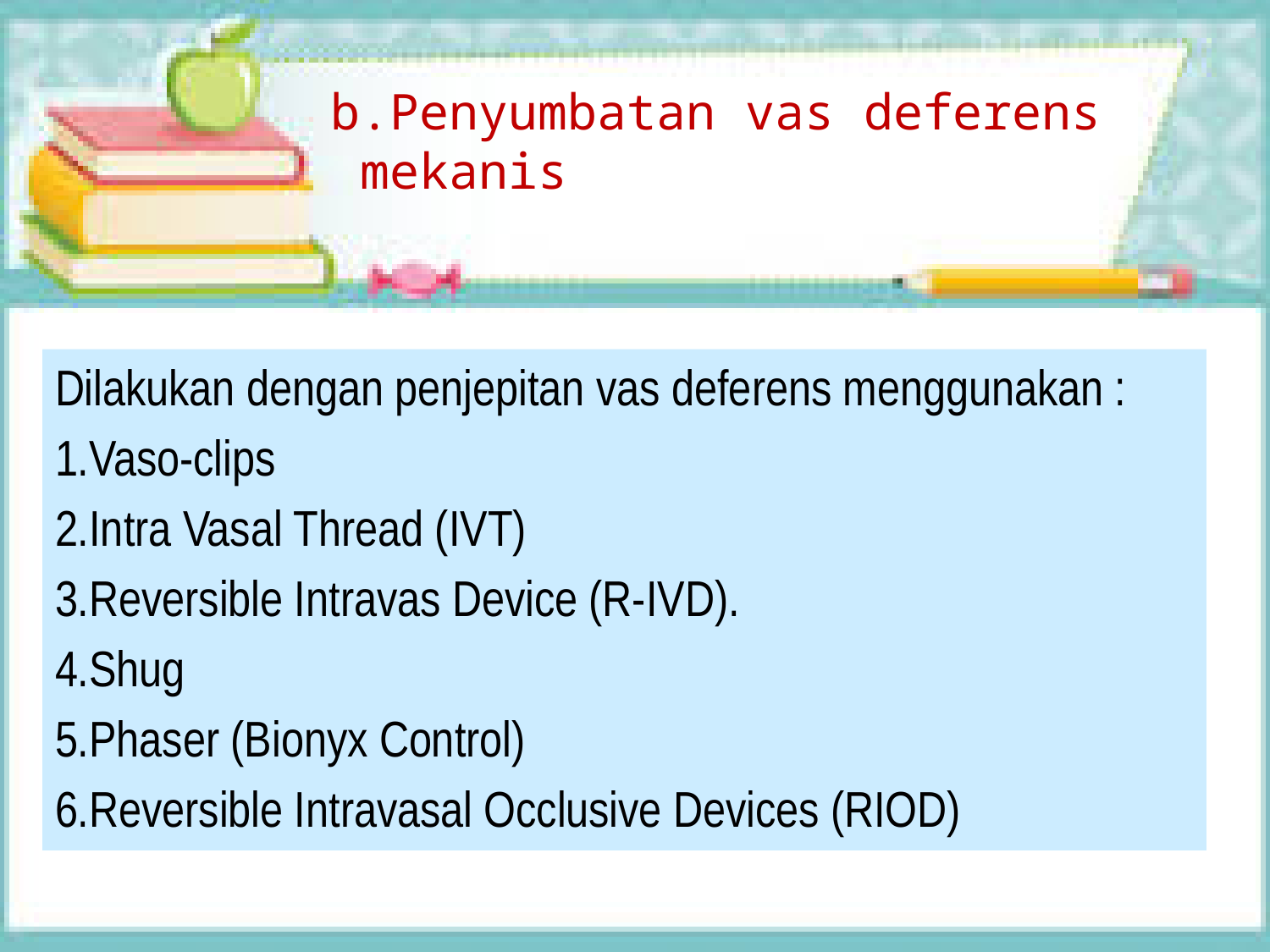

# b.Penyumbatan vas deferens  mekanis
Dilakukan dengan penjepitan vas deferens menggunakan :
1.Vaso-clips
2.Intra Vasal Thread (IVT)
3.Reversible Intravas Device (R-IVD).
4.Shug
5.Phaser (Bionyx Control)
6.Reversible Intravasal Occlusive Devices (RIOD)